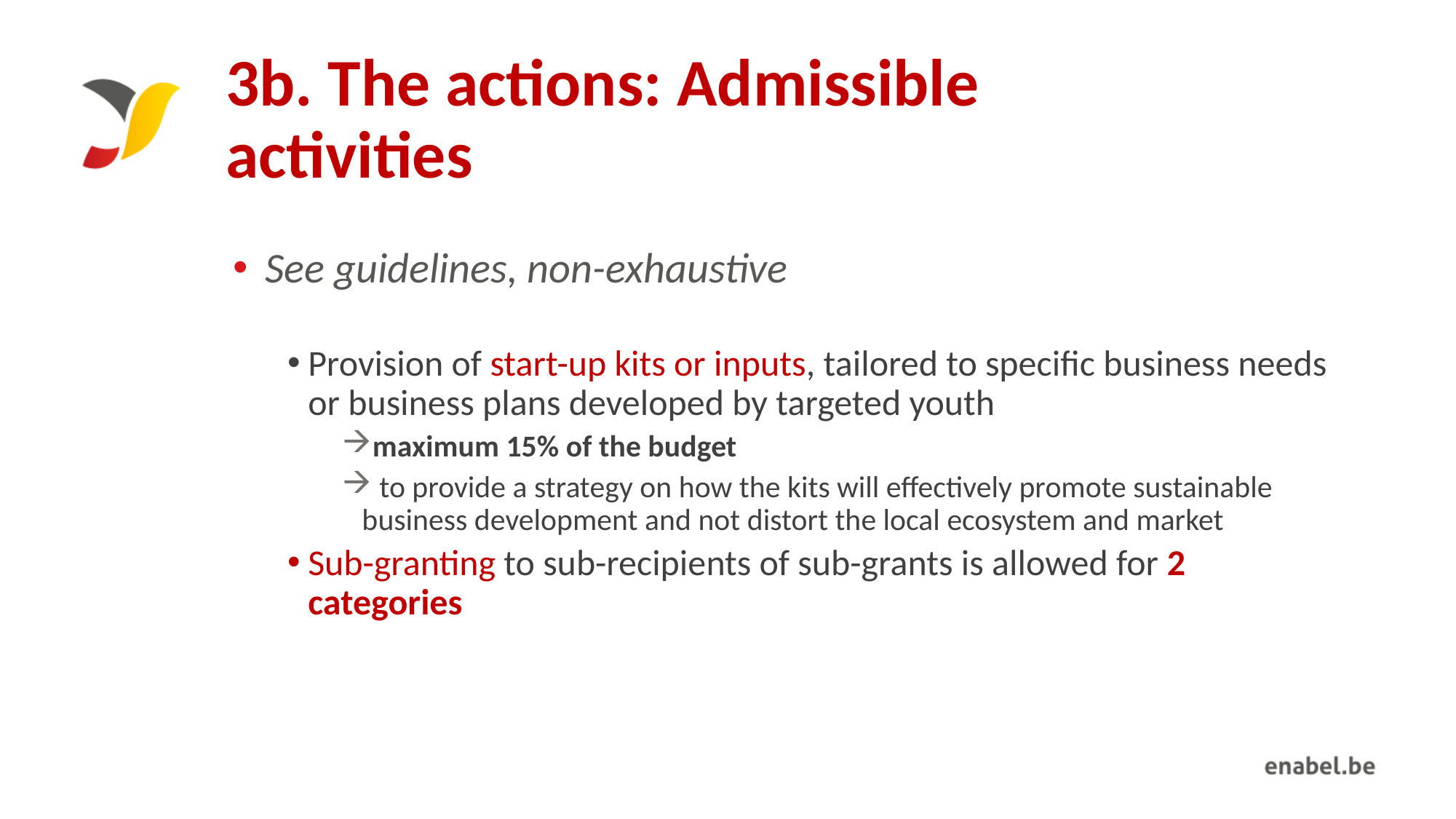

# 3b. The actions: Admissible activities

See guidelines, non-exhaustive

Provision of start-up kits or inputs, tailored to specific business needs or business plans developed by targeted youth
maximum 15% of the budget
 to provide a strategy on how the kits will effectively promote sustainable business development and not distort the local ecosystem and market
Sub-granting to sub-recipients of sub-grants is allowed for 2 categories